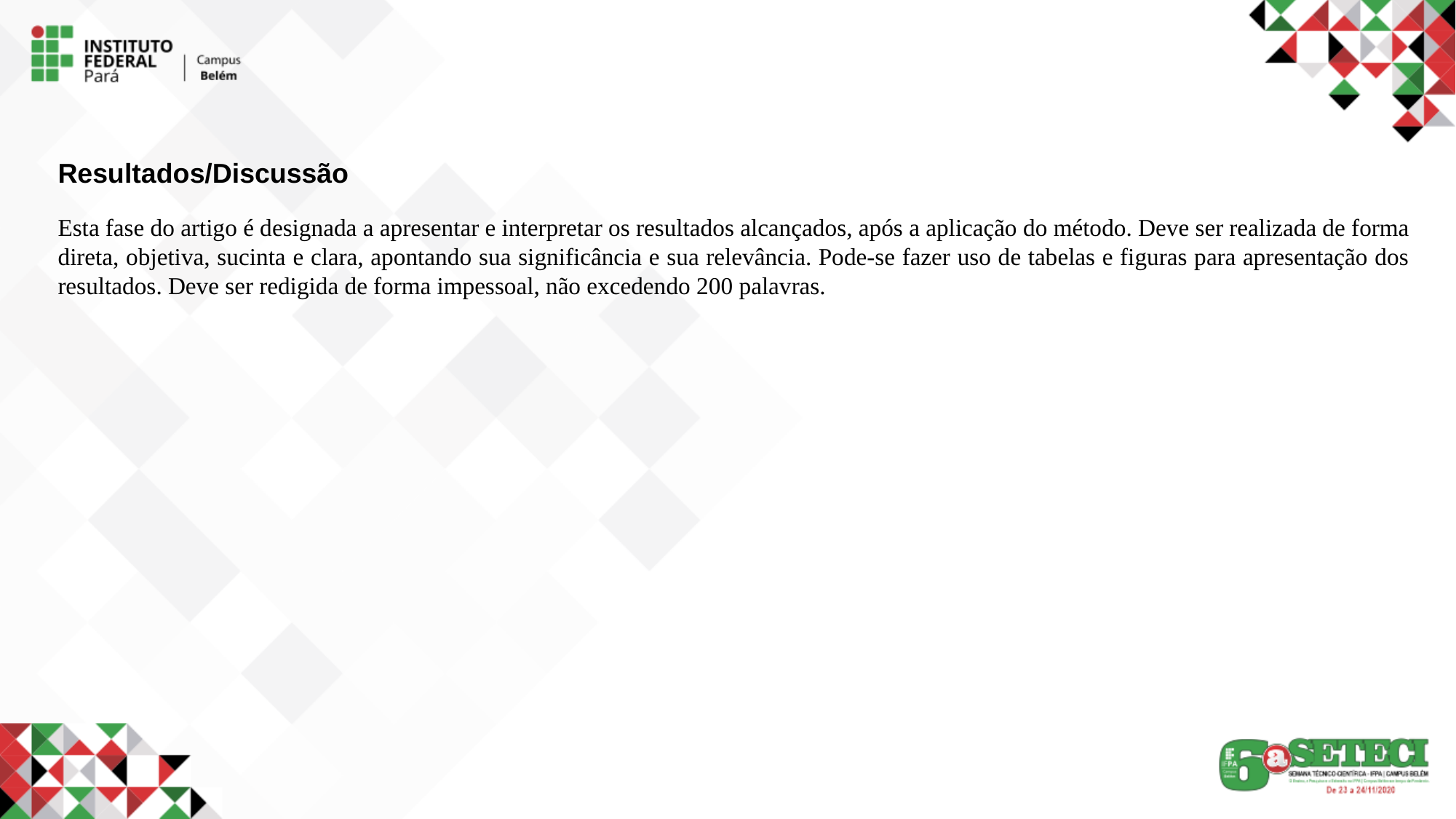

Resultados/Discussão
Esta fase do artigo é designada a apresentar e interpretar os resultados alcançados, após a aplicação do método. Deve ser realizada de forma direta, objetiva, sucinta e clara, apontando sua significância e sua relevância. Pode-se fazer uso de tabelas e figuras para apresentação dos resultados. Deve ser redigida de forma impessoal, não excedendo 200 palavras.